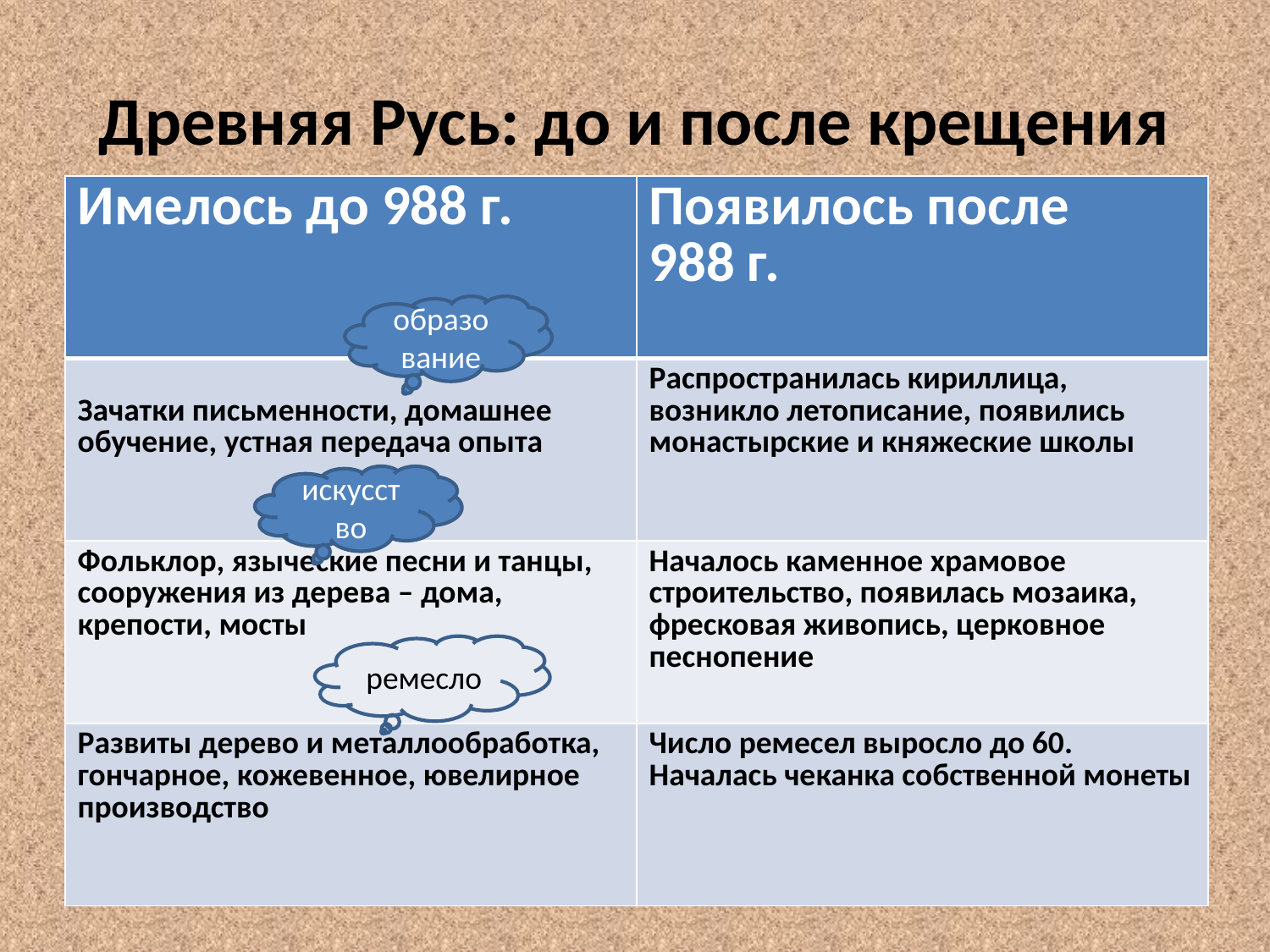

# Древняя Русь: до и после крещения
| Имелось до 988 г. | Появилось после 988 г. |
| --- | --- |
| Зачатки письменности, домашнее обучение, устная передача опыта | Распространилась кириллица, возникло летописание, появились монастырские и княжеские школы |
| Фольклор, языческие песни и танцы, сооружения из дерева – дома, крепости, мосты | Началось каменное храмовое строительство, появилась мозаика, фресковая живопись, церковное песнопение |
| Развиты дерево и металлообработка, гончарное, кожевенное, ювелирное производство | Число ремесел выросло до 60. Началась чеканка собственной монеты |
образование
искусство
ремесло